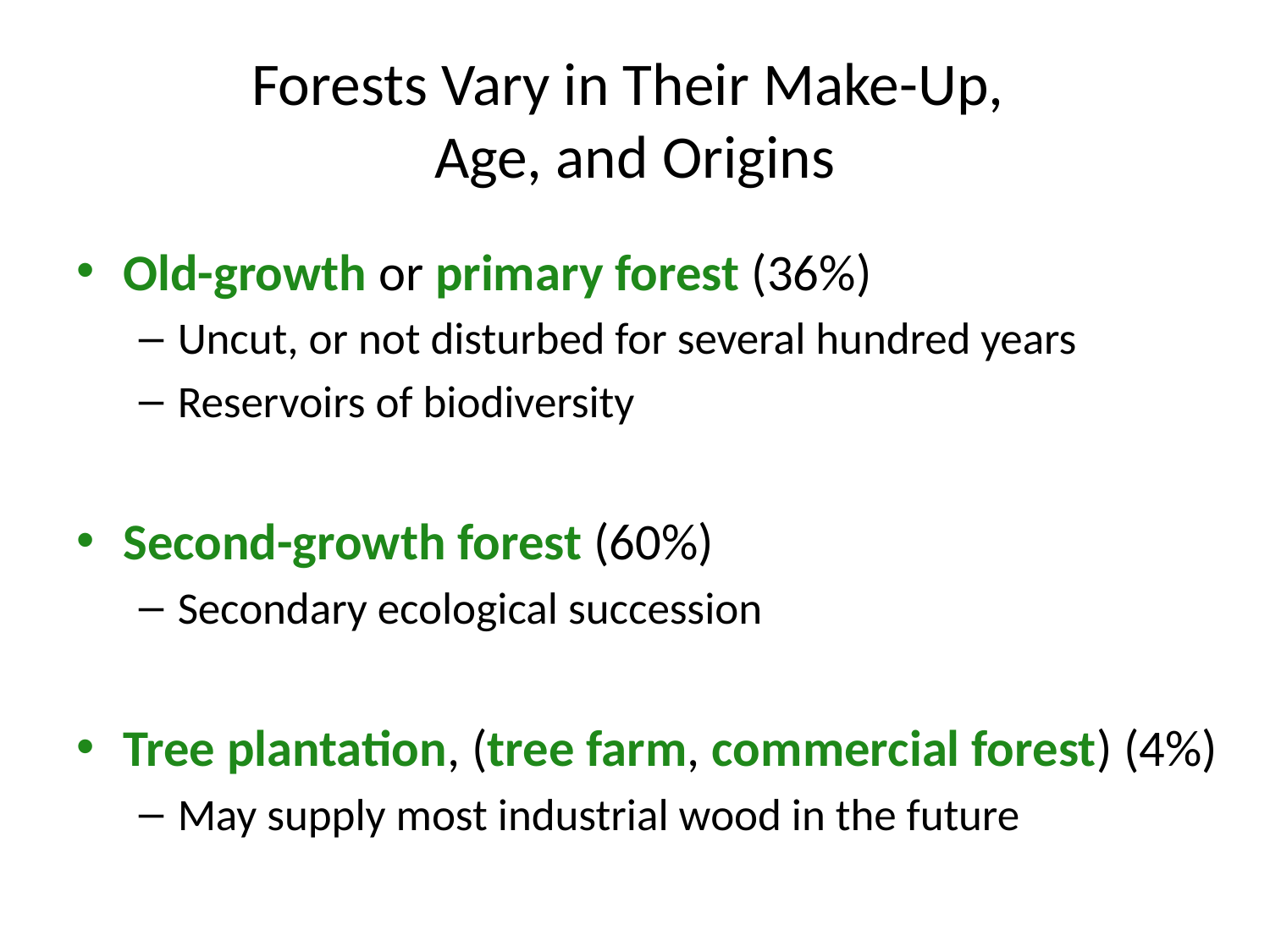

# Forests Vary in Their Make-Up, Age, and Origins
Old-growth or primary forest (36%)
Uncut, or not disturbed for several hundred years
Reservoirs of biodiversity

Second-growth forest (60%)
Secondary ecological succession

Tree plantation, (tree farm, commercial forest) (4%)
May supply most industrial wood in the future